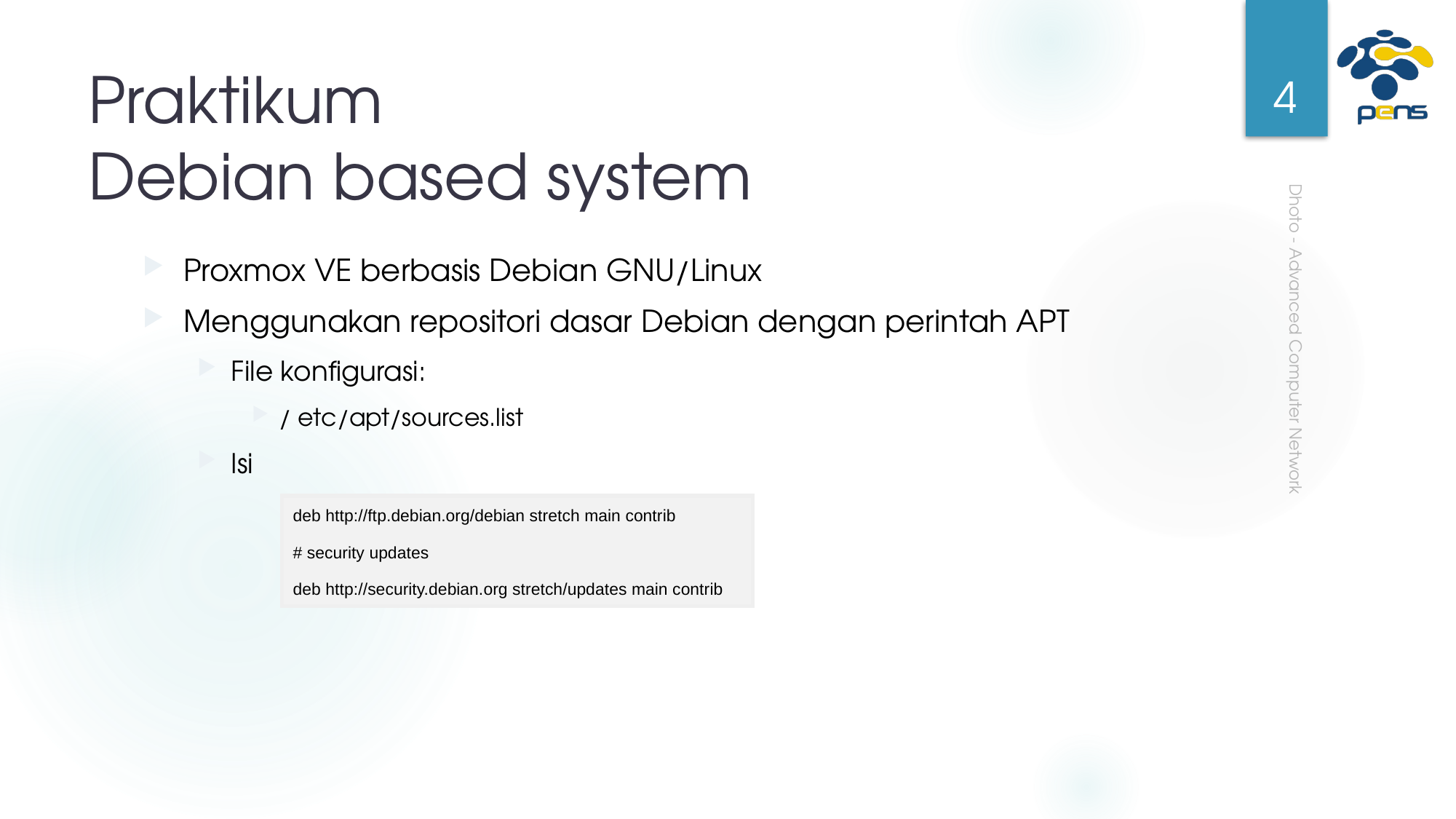

4
# Praktikum Debian based system
Proxmox VE berbasis Debian GNU/Linux
Menggunakan repositori dasar Debian dengan perintah APT
File konfigurasi:
/ etc/apt/sources.list
Isi

Dhoto - Advanced Computer Network
| deb http://ftp.debian.org/debian stretch main contrib # security updates |
| --- |
| deb http://security.debian.org stretch/updates main contrib |